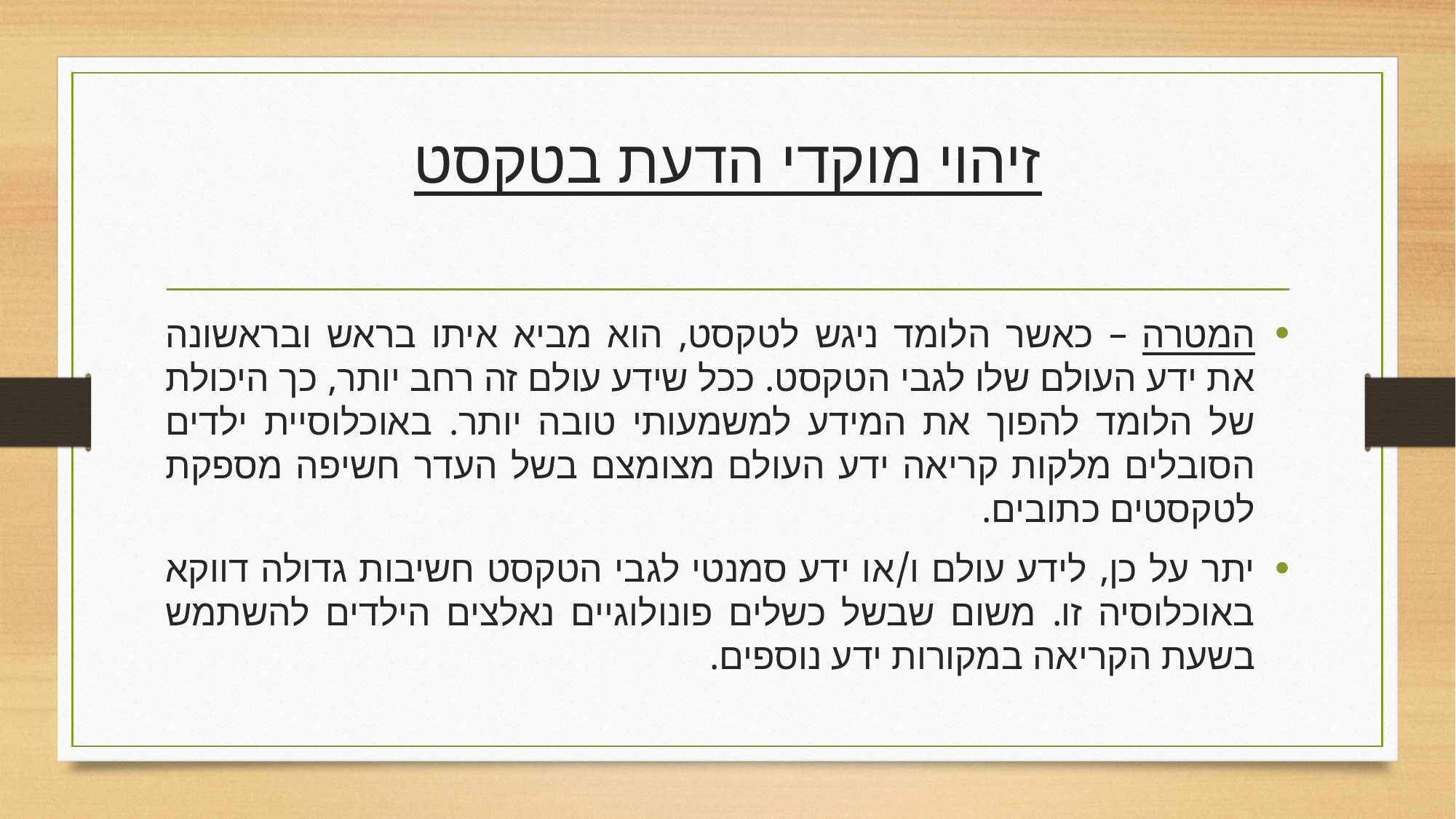

# זיהוי מוקדי הדעת בטקסט
המטרה – כאשר הלומד ניגש לטקסט, הוא מביא איתו בראש ובראשונה את ידע העולם שלו לגבי הטקסט. ככל שידע עולם זה רחב יותר, כך היכולת של הלומד להפוך את המידע למשמעותי טובה יותר. באוכלוסיית ילדים הסובלים מלקות קריאה ידע העולם מצומצם בשל העדר חשיפה מספקת לטקסטים כתובים.
יתר על כן, לידע עולם ו/או ידע סמנטי לגבי הטקסט חשיבות גדולה דווקא באוכלוסיה זו. משום שבשל כשלים פונולוגיים נאלצים הילדים להשתמש בשעת הקריאה במקורות ידע נוספים.